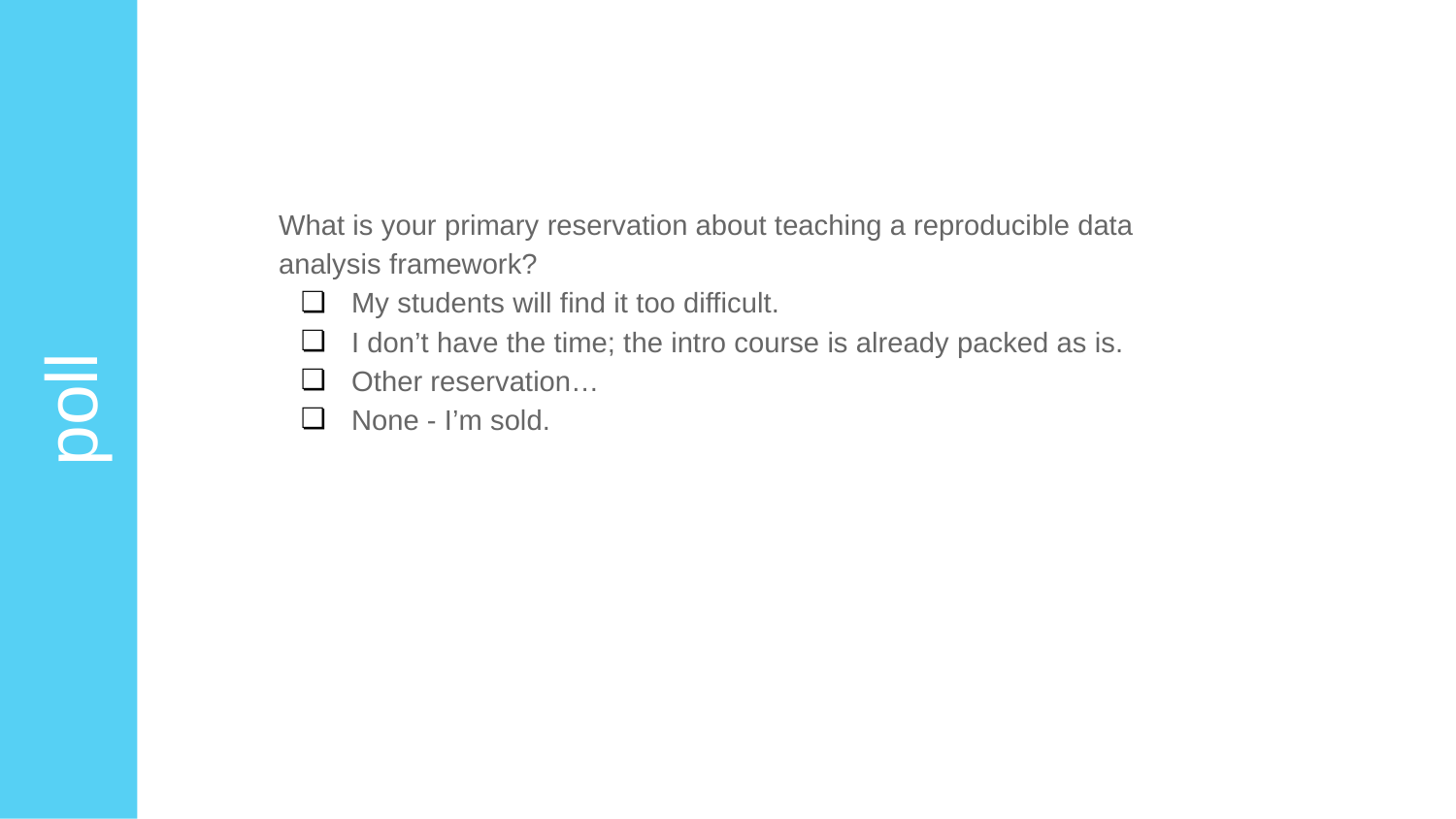

What is your primary reservation about teaching a reproducible data analysis framework?
My students will find it too difficult.
I don’t have the time; the intro course is already packed as is.
Other reservation…
None - I’m sold.
poll